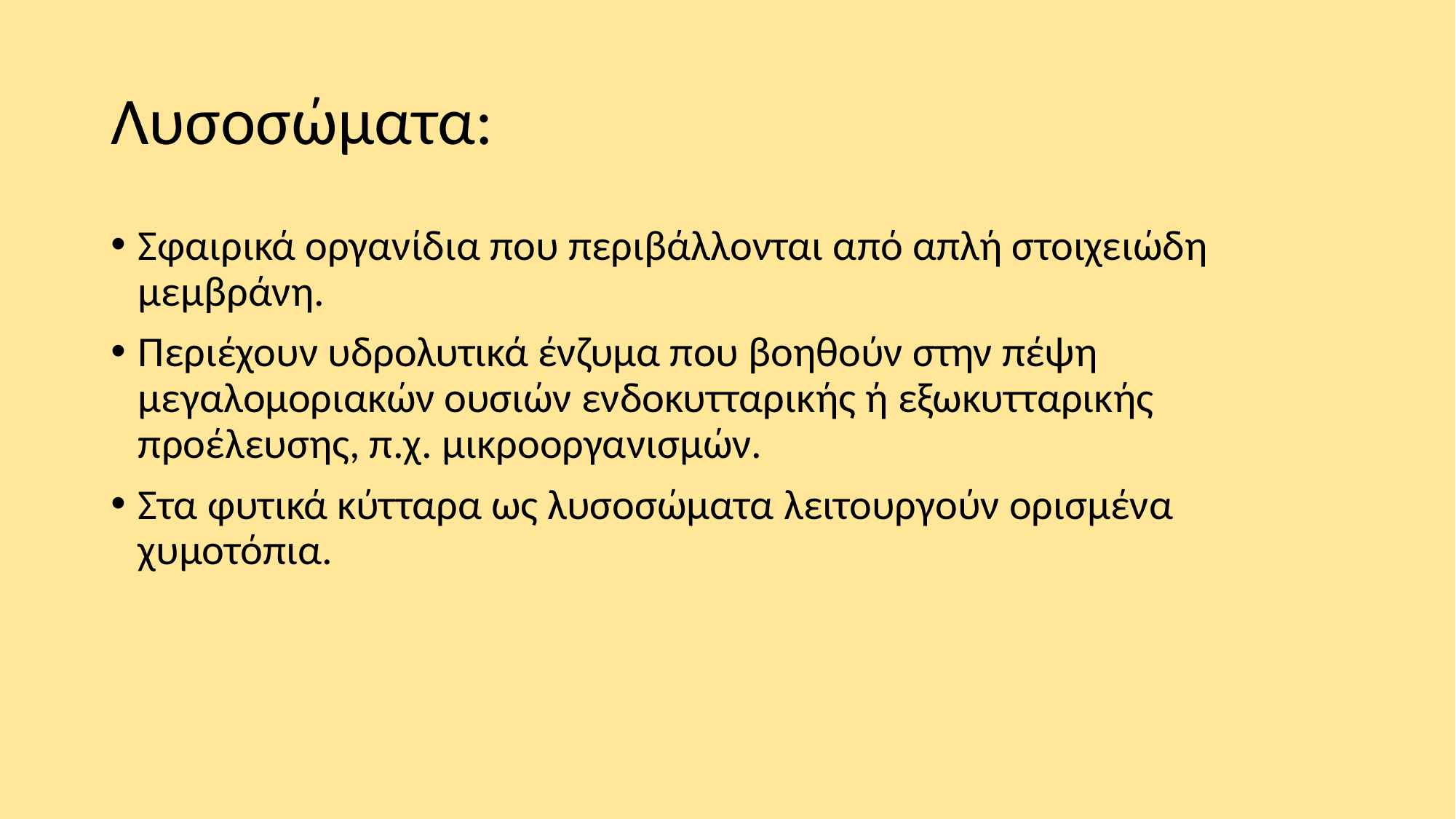

# Λυσοσώματα:
Σφαιρικά οργανίδια που περιβάλλονται από απλή στοιχειώδη μεμβράνη.
Περιέχουν υδρολυτικά ένζυμα που βοηθούν στην πέψη μεγαλομοριακών ουσιών ενδοκυτταρικής ή εξωκυτταρικής προέλευσης, π.χ. μικροοργανισμών.
Στα φυτικά κύτταρα ως λυσοσώματα λειτουργούν ορισμένα χυμοτόπια.